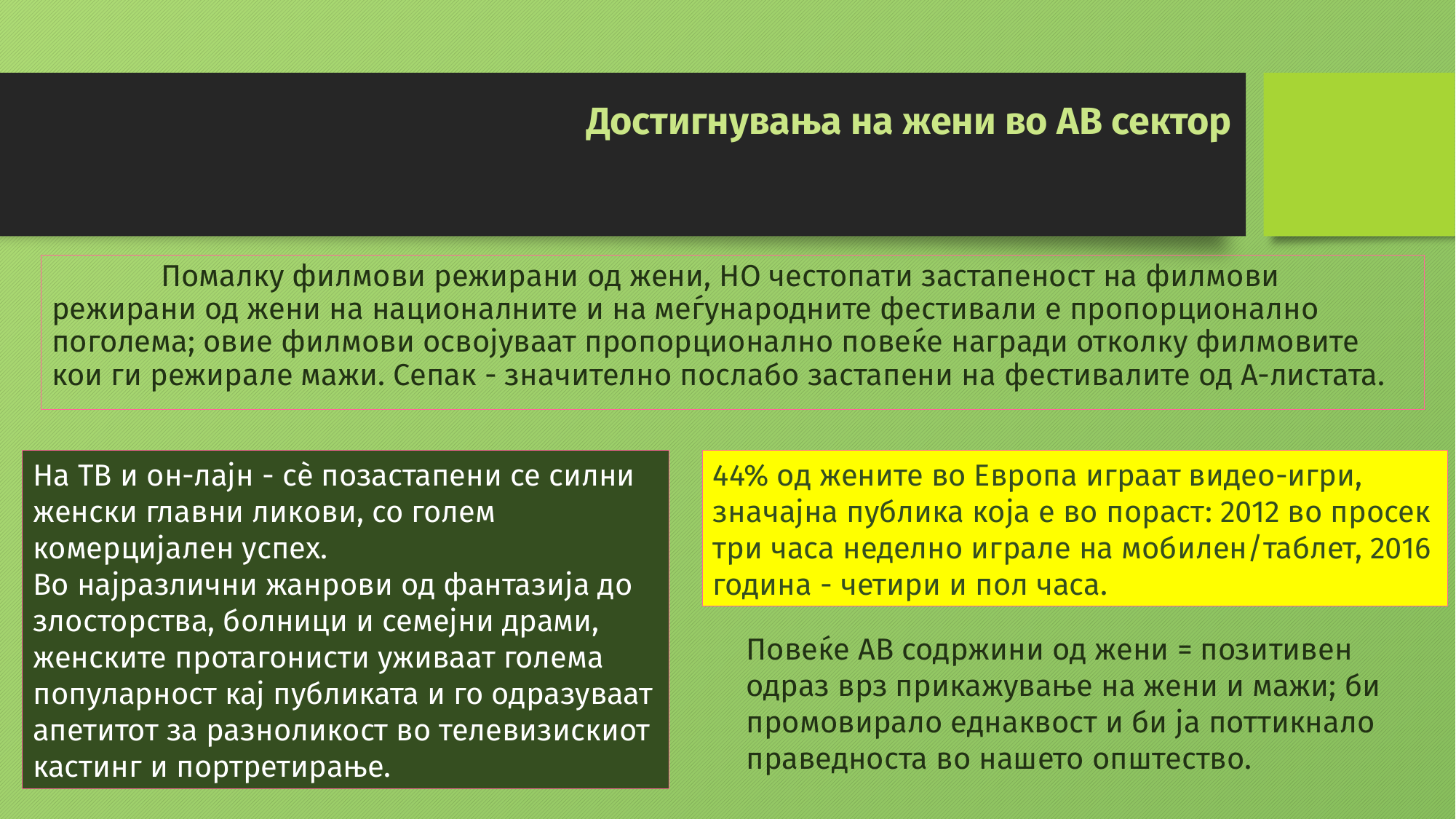

# Достигнувања на жени во АВ сектор
	Помалку филмови режирани од жени, НО честопати застапеност на филмови режирани од жени на националните и на меѓународните фестивали е пропорционално поголема; овие филмови освојуваат пропорционално повеќе награди отколку филмовите кои ги режирале мажи. Сепак - значително послабо застапени на фестивалите од А-листата.
На ТВ и он-лајн - сè позастапени се силни женски главни ликови, со голем комерцијален успех.
Вo најразлични жанрови од фантазија до злосторства, болници и семејни драми, женските протагонисти уживаат голема популарност кај публиката и го одразуваат апетитот за разноликост во телевизискиот кастинг и портретирање.
44% од жените во Европа играат видео-игри, значајна публика која е во пораст: 2012 во просек три часа неделно играле на мобилен/таблет, 2016 година - четири и пол часа.
Повеќе АВ содржини од жени = позитивен одраз врз прикажување на жени и мажи; би промовирало еднаквост и би ја поттикнало праведноста во нашето општество.